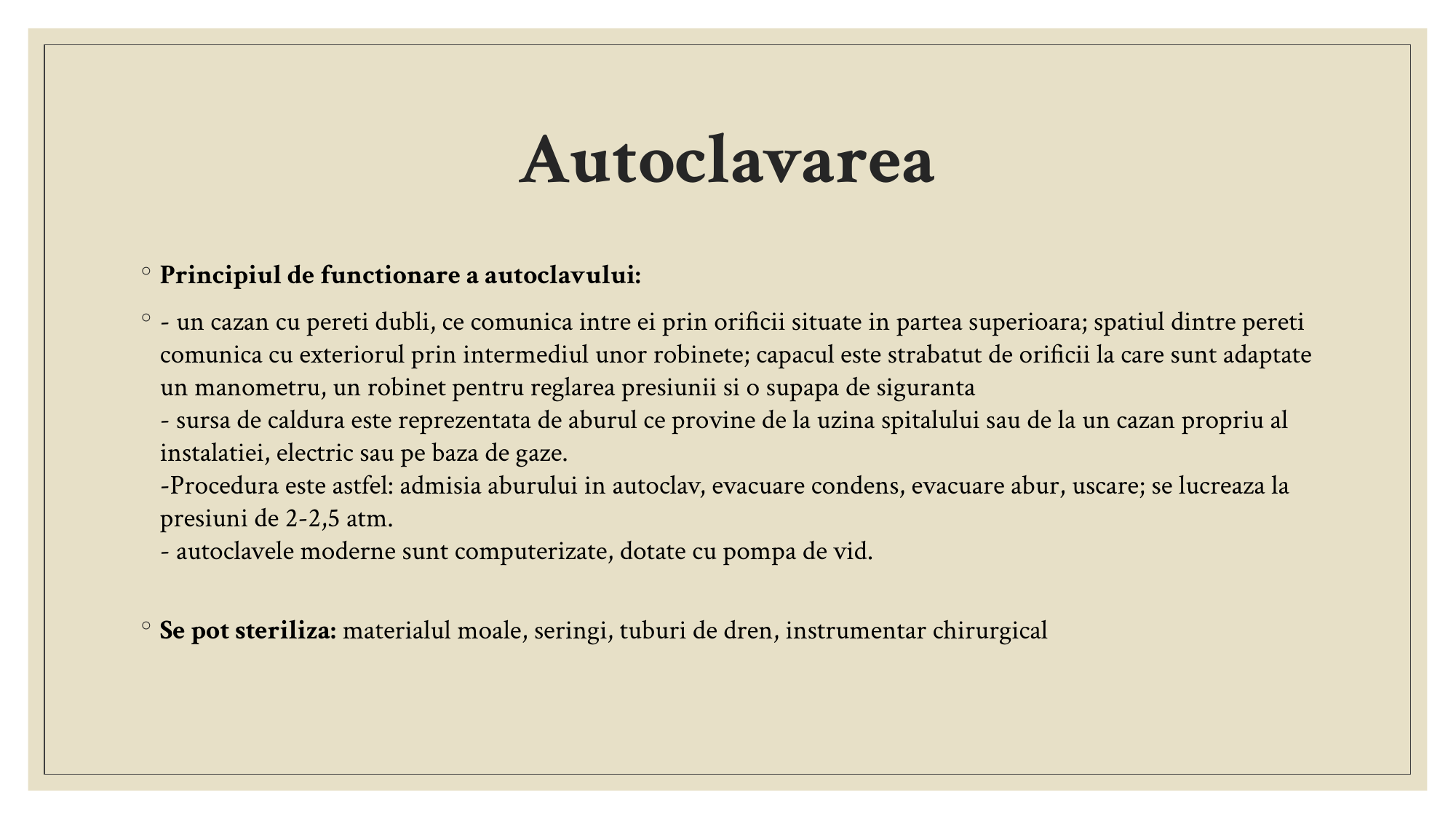

# Autoclavarea
Principiul de functionare a autoclavului:
- un cazan cu pereti dubli, ce comunica intre ei prin orificii situate in partea superioara; spatiul dintre pereti comunica cu exteriorul prin intermediul unor robinete; capacul este strabatut de orificii la care sunt adaptate un manometru, un robinet pentru reglarea presiunii si o supapa de siguranta
- sursa de caldura este reprezentata de aburul ce provine de la uzina spitalului sau de la un cazan propriu al instalatiei, electric sau pe baza de gaze.
-Procedura este astfel: admisia aburului in autoclav, evacuare condens, evacuare abur, uscare; se lucreaza la presiuni de 2-2,5 atm.
- autoclavele moderne sunt computerizate, dotate cu pompa de vid.
Se pot steriliza: materialul moale, seringi, tuburi de dren, instrumentar chirurgical